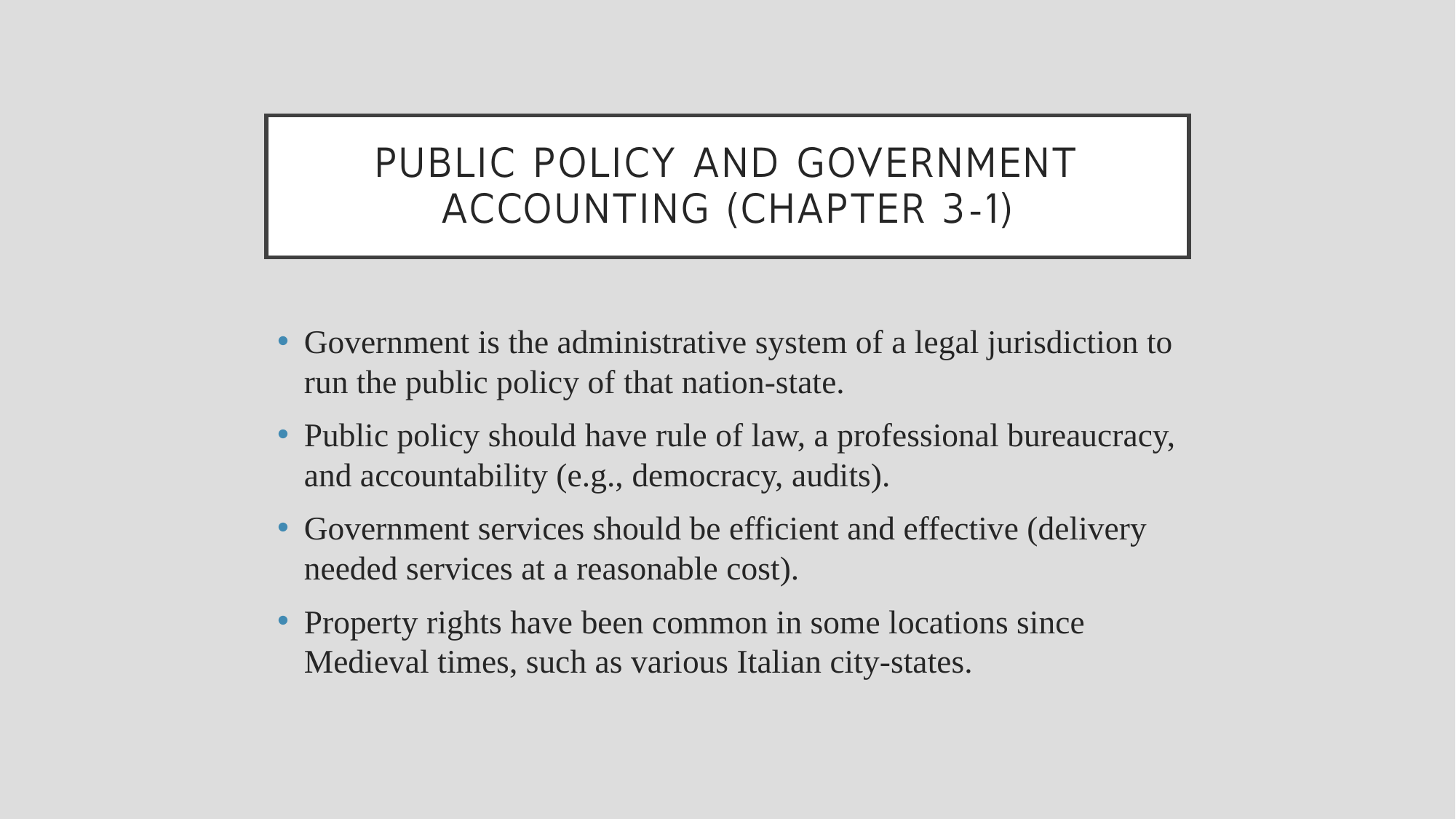

# Public policy and government accounting (Chapter 3-1)
Government is the administrative system of a legal jurisdiction to run the public policy of that nation-state.
Public policy should have rule of law, a professional bureaucracy, and accountability (e.g., democracy, audits).
Government services should be efficient and effective (delivery needed services at a reasonable cost).
Property rights have been common in some locations since Medieval times, such as various Italian city-states.